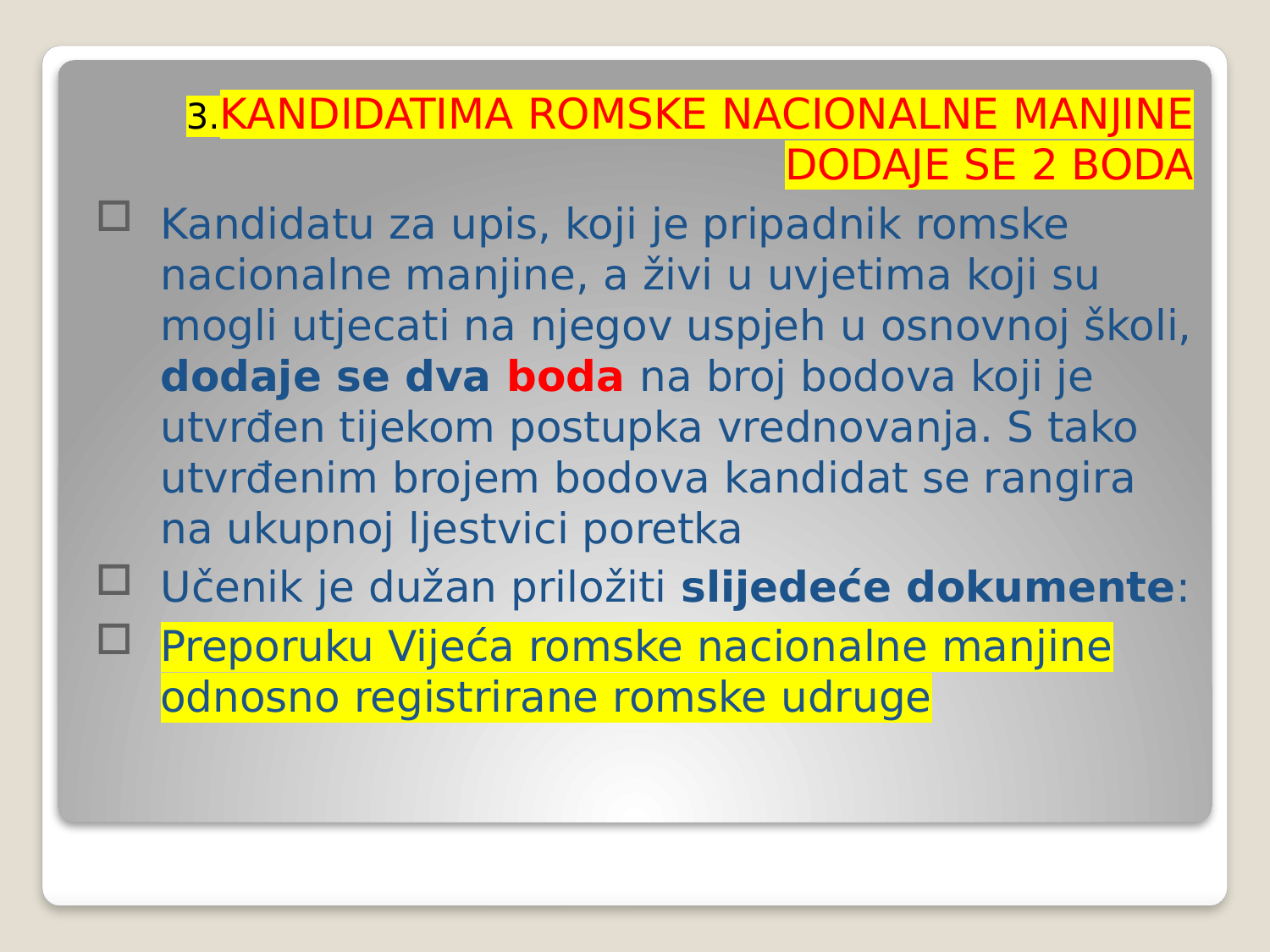

3.KANDIDATIMA ROMSKE NACIONALNE MANJINE DODAJE SE 2 BODA
Kandidatu za upis, koji je pripadnik romske nacionalne manjine, a živi u uvjetima koji su mogli utjecati na njegov uspjeh u osnovnoj školi, dodaje se dva boda na broj bodova koji je utvrđen tijekom postupka vrednovanja. S tako utvrđenim brojem bodova kandidat se rangira na ukupnoj ljestvici poretka
Učenik je dužan priložiti slijedeće dokumente:
Preporuku Vijeća romske nacionalne manjine odnosno registrirane romske udruge